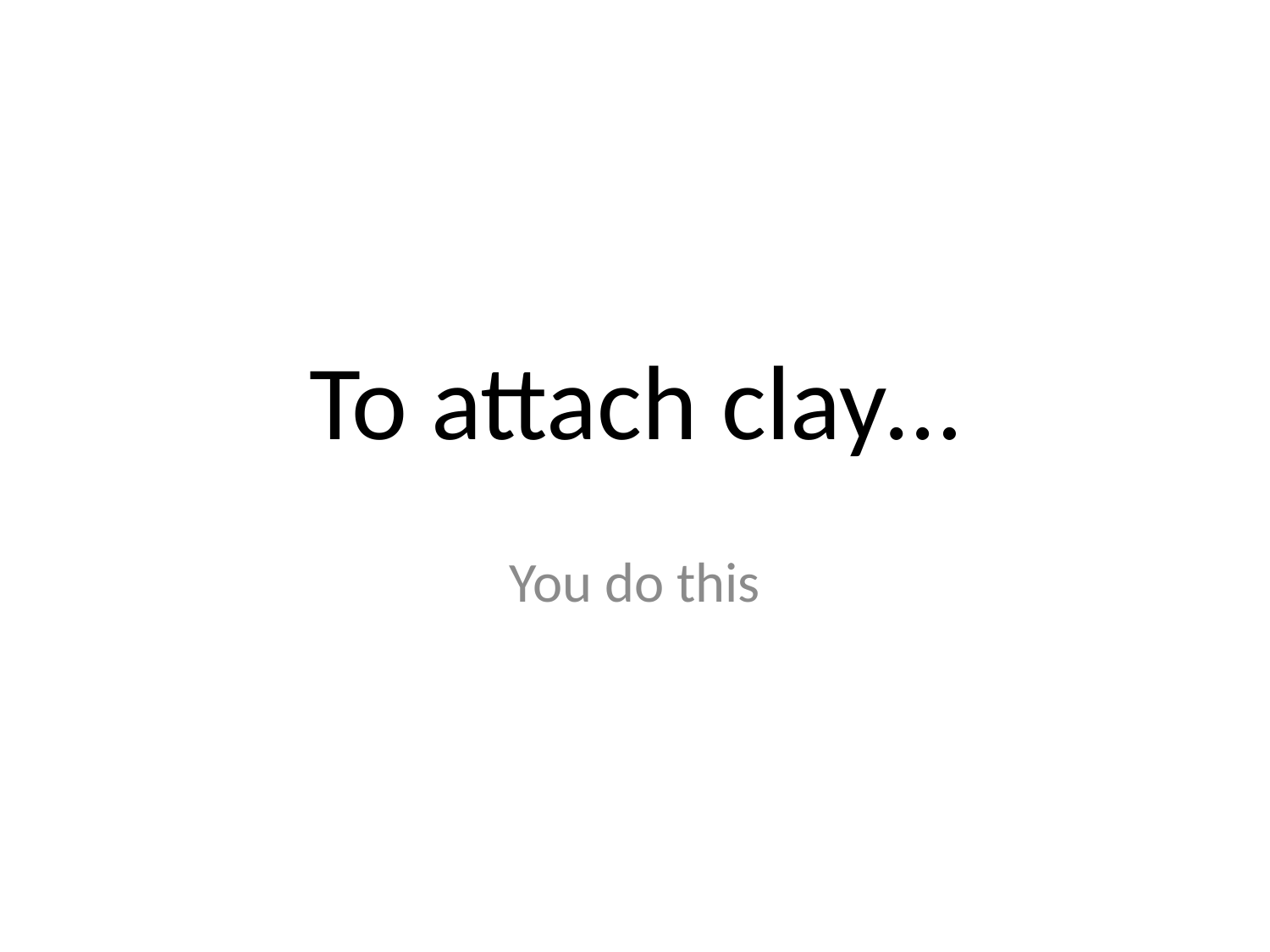

# To attach clay…
You do this